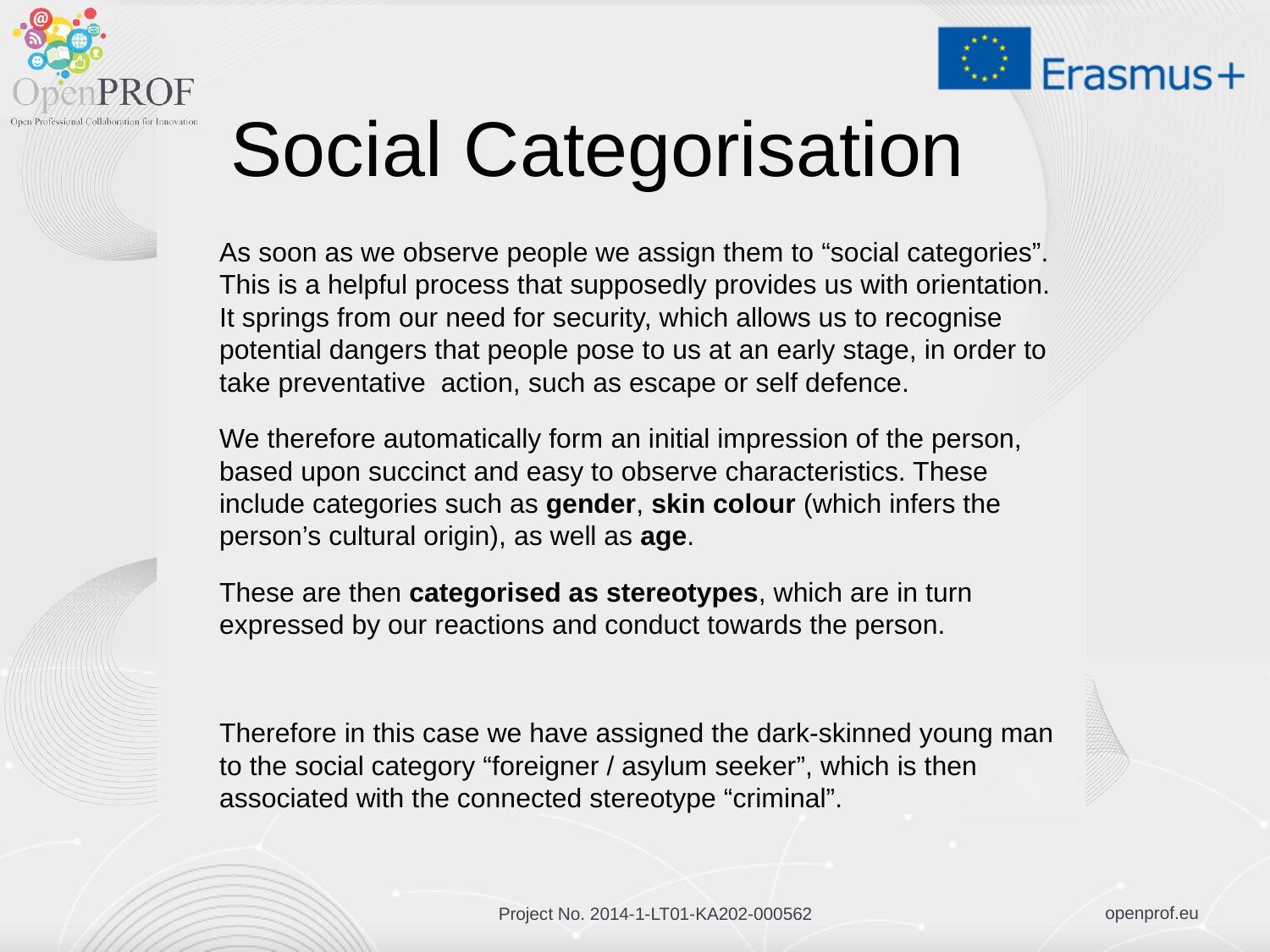

# Social Categorisation
As soon as we observe people we assign them to “social categories”. This is a helpful process that supposedly provides us with orientation. It springs from our need for security, which allows us to recognise potential dangers that people pose to us at an early stage, in order to take preventative  action, such as escape or self defence.

We therefore automatically form an initial impression of the person, based upon succinct and easy to observe characteristics. These include categories such as gender, skin colour (which infers the person’s cultural origin), as well as age.

These are then categorised as stereotypes, which are in turn expressed by our reactions and conduct towards the person.

Therefore in this case we have assigned the dark-skinned young man to the social category “foreigner / asylum seeker”, which is then associated with the connected stereotype “criminal”.